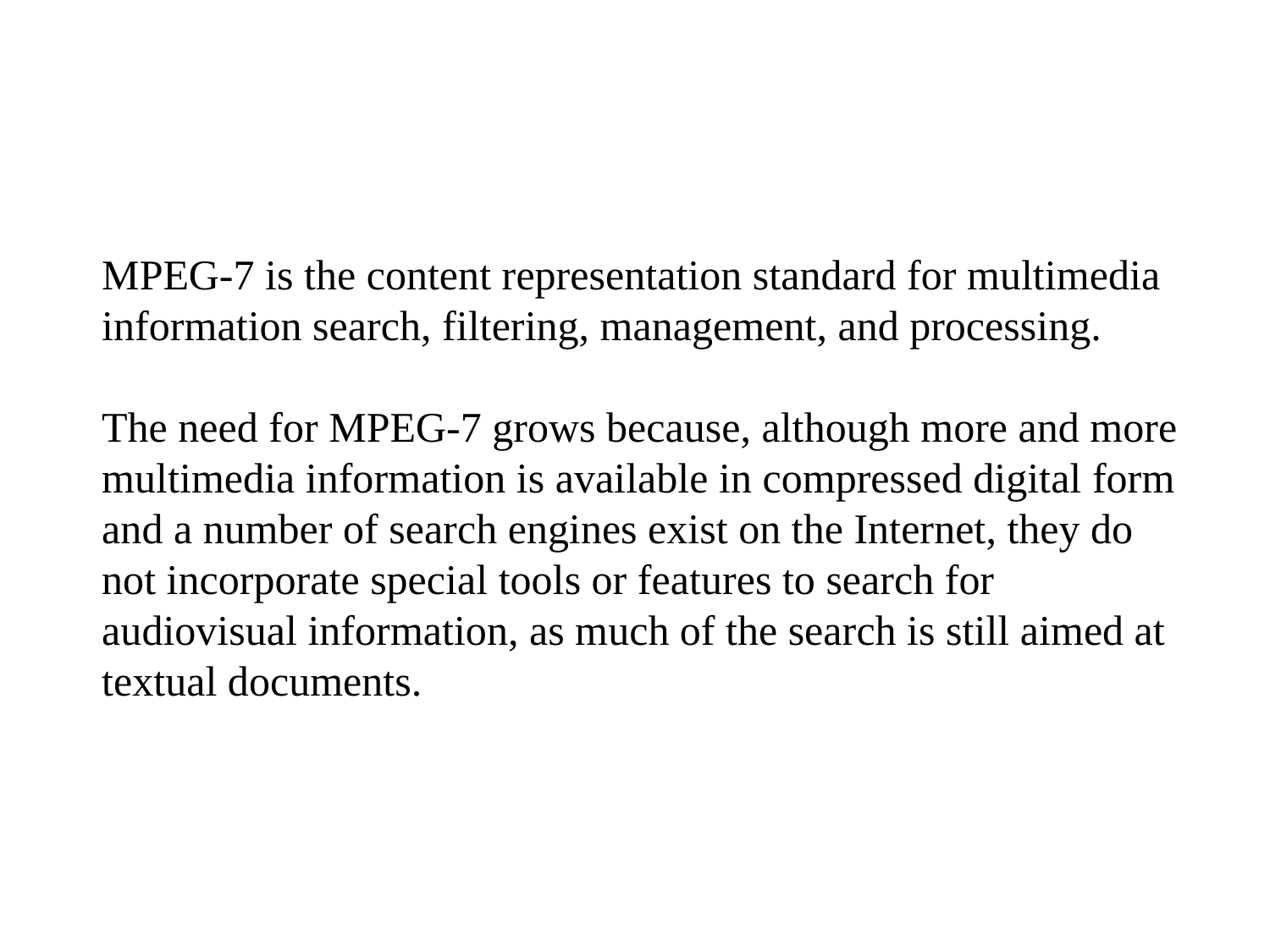

MPEG-7 is the content representation standard for multimedia information search, filtering, management, and processing.

The need for MPEG-7 grows because, although more and more multimedia information is available in compressed digital form and a number of search engines exist on the Internet, they do not incorporate special tools or features to search for audiovisual information, as much of the search is still aimed at textual documents.